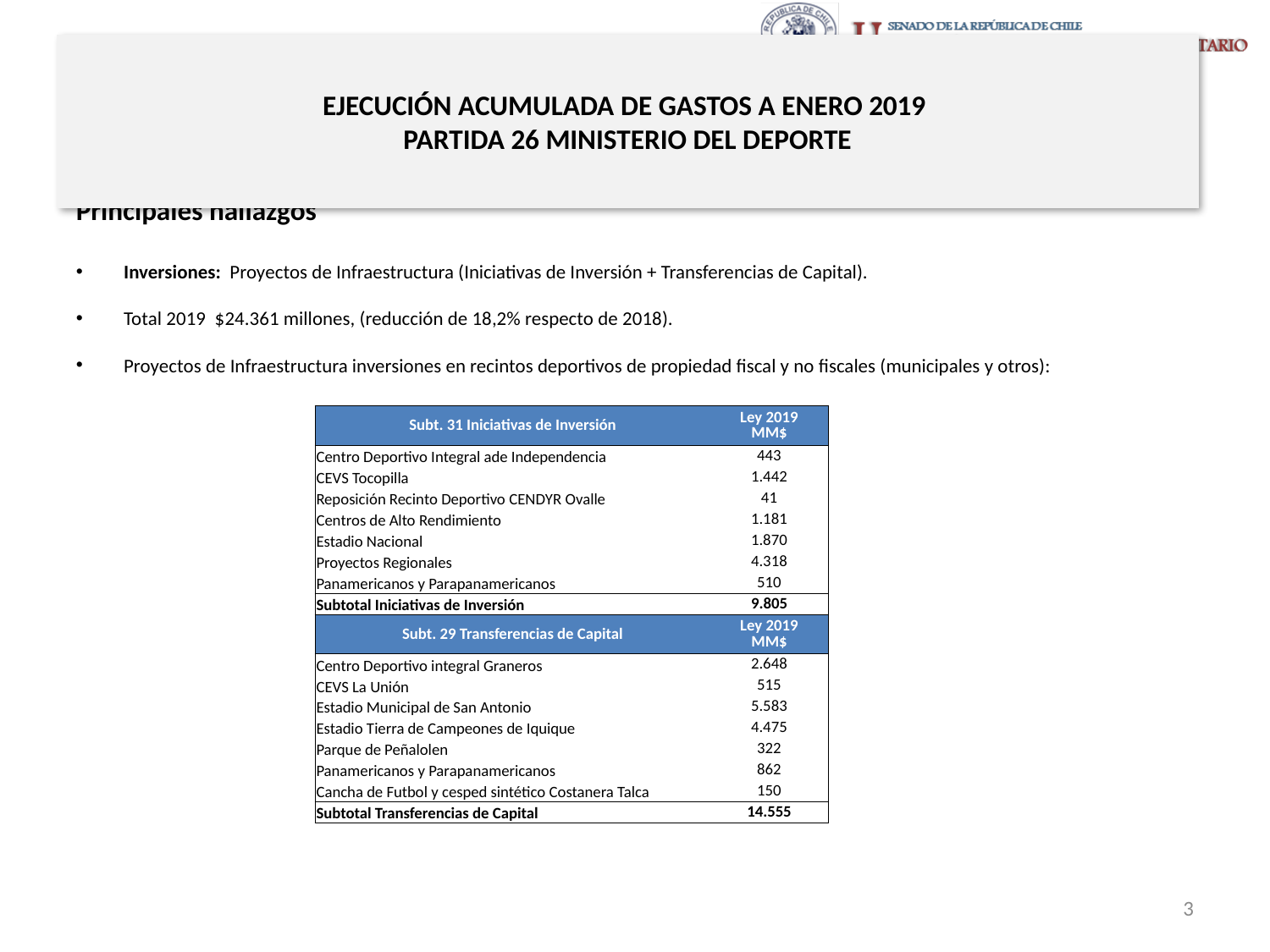

# EJECUCIÓN ACUMULADA DE GASTOS A ENERO 2019 PARTIDA 26 MINISTERIO DEL DEPORTE
Principales hallazgos

Inversiones:  Proyectos de Infraestructura (Iniciativas de Inversión + Transferencias de Capital).

Total 2019  $24.361 millones, (reducción de 18,2% respecto de 2018).

Proyectos de Infraestructura inversiones en recintos deportivos de propiedad fiscal y no fiscales (municipales y otros):

| Subt. 31 Iniciativas de Inversión | Ley 2019 MM$ |
| --- | --- |
| Centro Deportivo Integral ade Independencia | 443 |
| CEVS Tocopilla | 1.442 |
| Reposición Recinto Deportivo CENDYR Ovalle | 41 |
| Centros de Alto Rendimiento | 1.181 |
| Estadio Nacional | 1.870 |
| Proyectos Regionales | 4.318 |
| Panamericanos y Parapanamericanos | 510 |
| Subtotal Iniciativas de Inversión | 9.805 |
| Subt. 29 Transferencias de Capital | Ley 2019 MM$ |
| Centro Deportivo integral Graneros | 2.648 |
| CEVS La Unión | 515 |
| Estadio Municipal de San Antonio | 5.583 |
| Estadio Tierra de Campeones de Iquique | 4.475 |
| Parque de Peñalolen | 322 |
| Panamericanos y Parapanamericanos | 862 |
| Cancha de Futbol y cesped sintético Costanera Talca | 150 |
| Subtotal Transferencias de Capital | 14.555 |
3